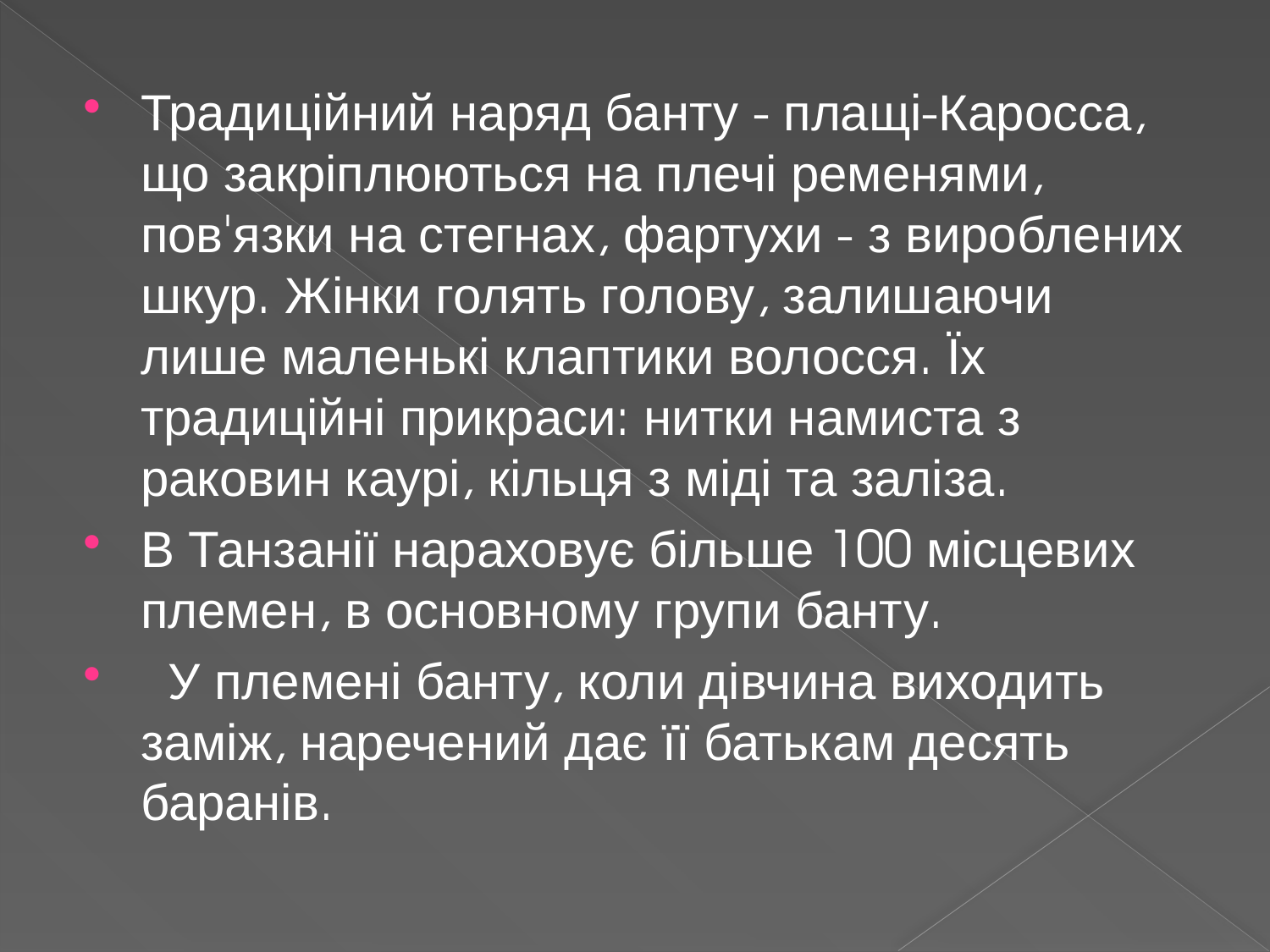

#
Традиційний наряд банту - плащі-Каросса, що закріплюються на плечі ременями, пов'язки на стегнах, фартухи - з вироблених шкур. Жінки голять голову, залишаючи лише маленькі клаптики волосся. Їх традиційні прикраси: нитки намиста з раковин каурі, кільця з міді та заліза.
В Танзанії нараховує більше 100 місцевих племен, в основному групи банту.
  У племені банту, коли дівчина виходить заміж, наречений дає її батькам десять баранів.